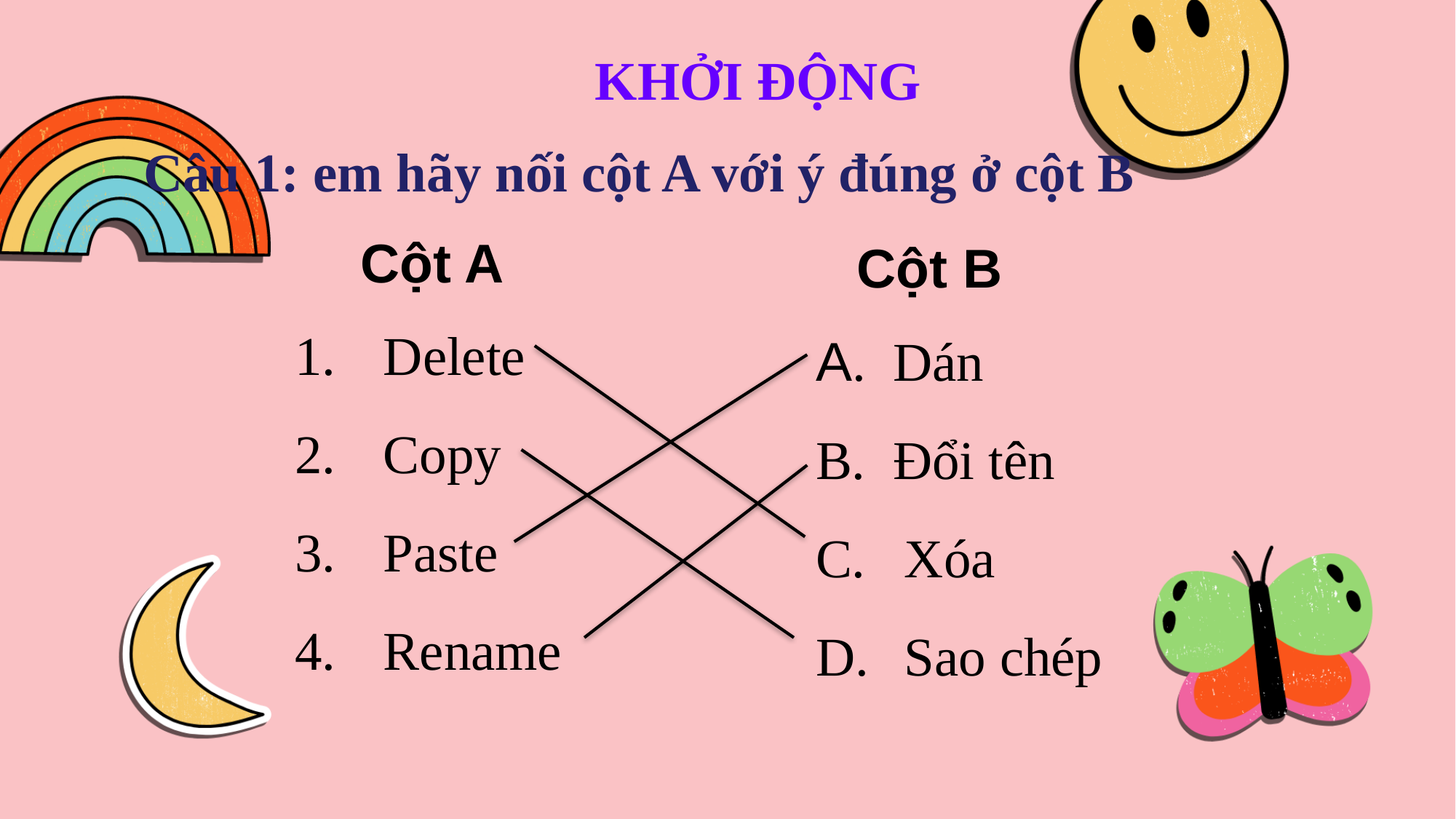

KHỞI ĐỘNG
# Câu 1: em hãy nối cột A với ý đúng ở cột B
Cột A
Cột B
Delete
Copy
Paste
Rename
A.  Dán
B.  Đổi tên
Xóa
Sao chép